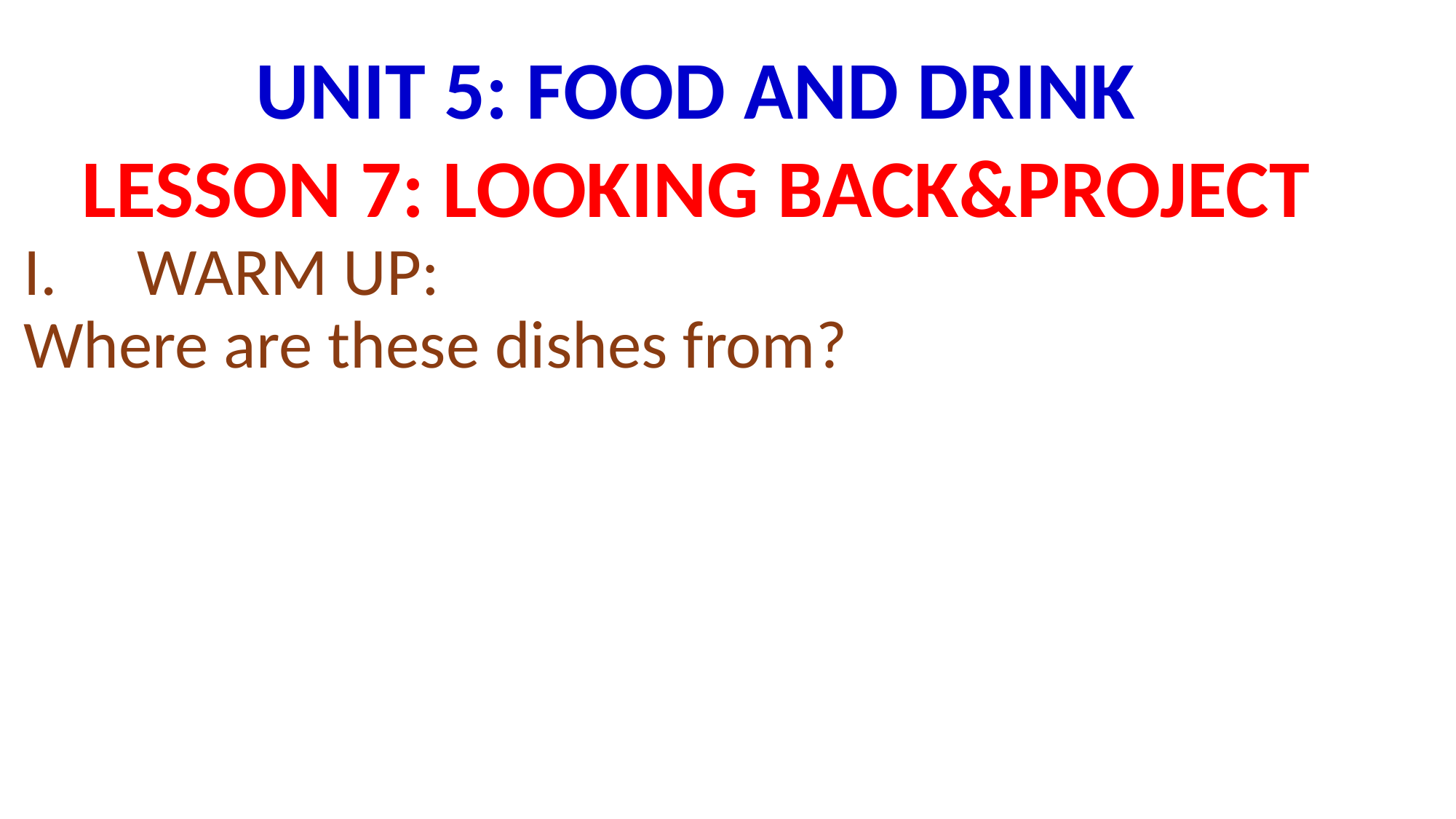

UNIT 5: FOOD AND DRINK
Lesson 7: looking back&project
WARM UP:
Where are these dishes from?